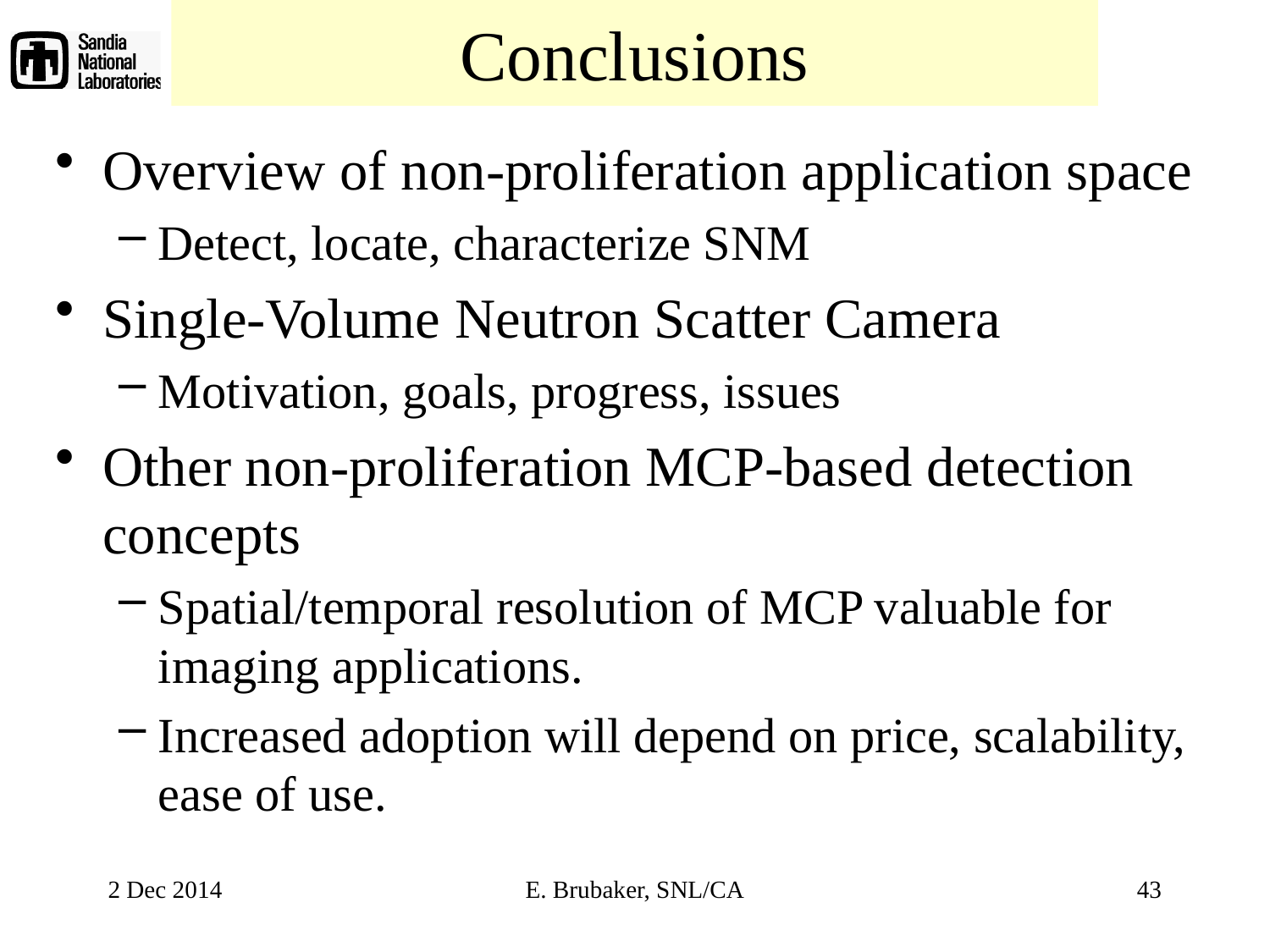

# Conclusions
Overview of non-proliferation application space
Detect, locate, characterize SNM
Single-Volume Neutron Scatter Camera
Motivation, goals, progress, issues
Other non-proliferation MCP-based detection concepts
Spatial/temporal resolution of MCP valuable for imaging applications.
Increased adoption will depend on price, scalability, ease of use.
2 Dec 2014
E. Brubaker, SNL/CA
43